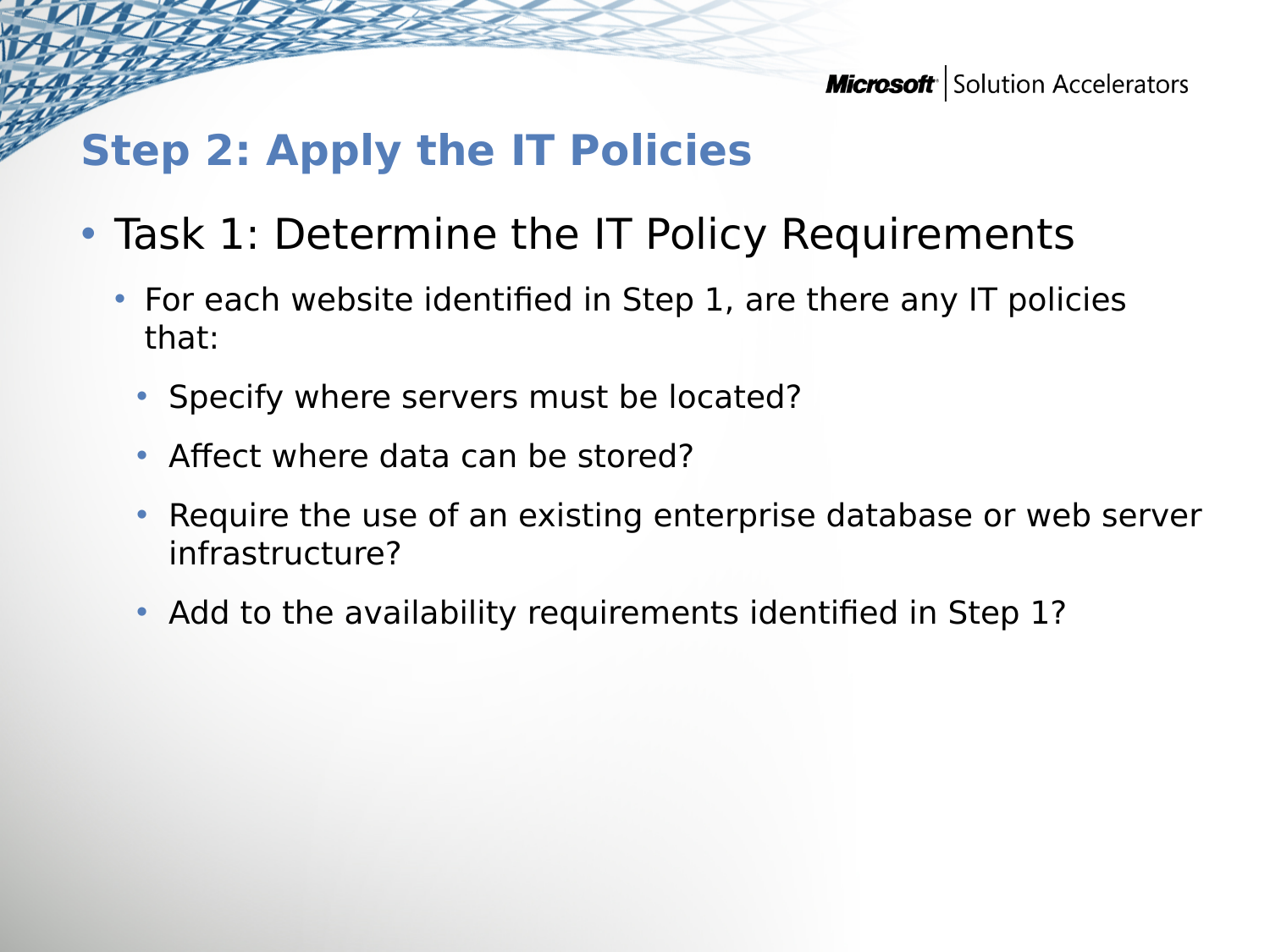

# Step 2: Apply the IT Policies
Task 1: Determine the IT Policy Requirements
For each website identified in Step 1, are there any IT policies that:
Specify where servers must be located?
Affect where data can be stored?
Require the use of an existing enterprise database or web server infrastructure?
Add to the availability requirements identified in Step 1?